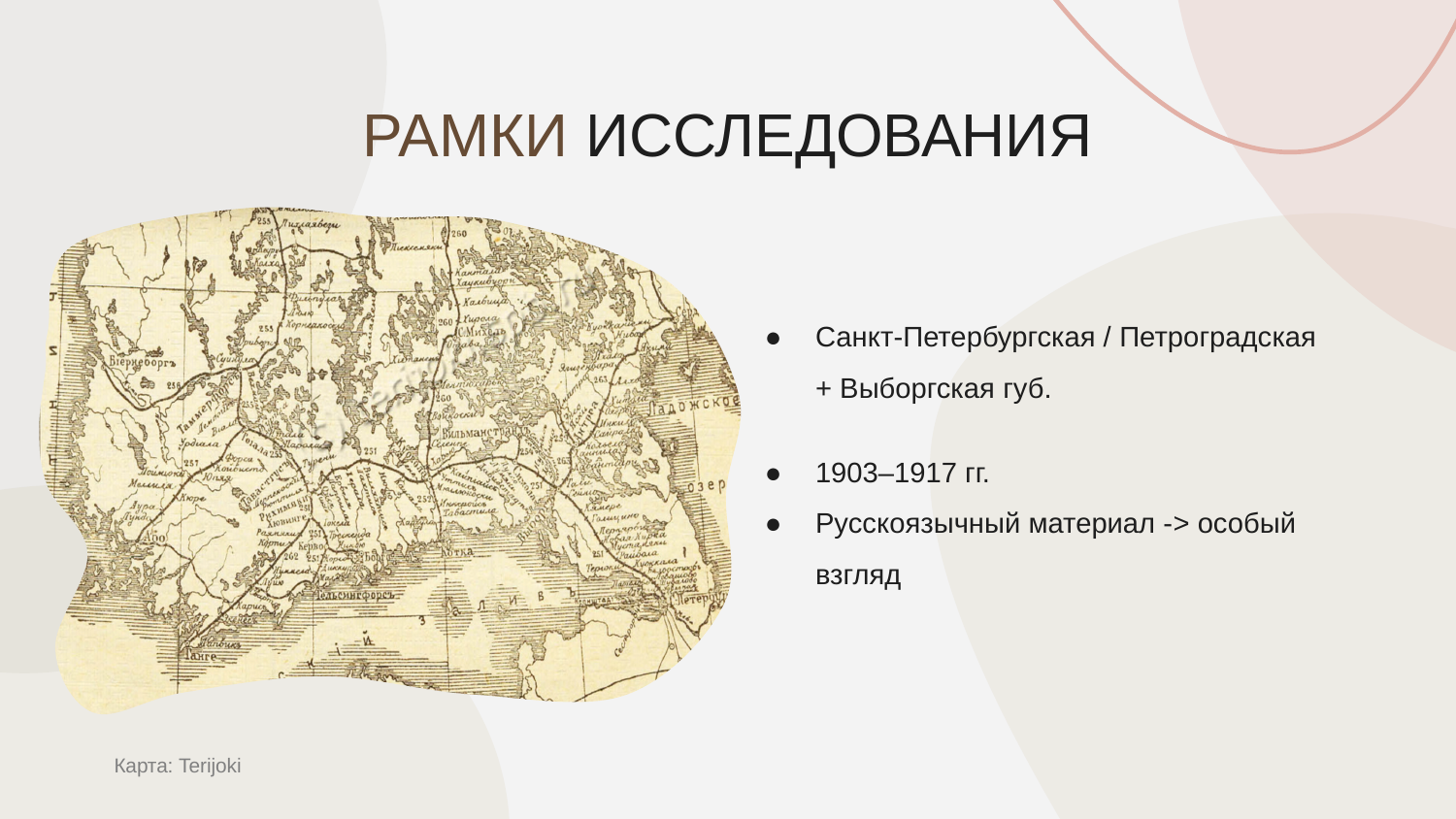

# РАМКИ ИССЛЕДОВАНИЯ

Санкт-Петербургская / Петроградская + Выборгская губ.
1903–1917 гг.
Русскоязычный материал -> особый взгляд

Карта: Terijoki